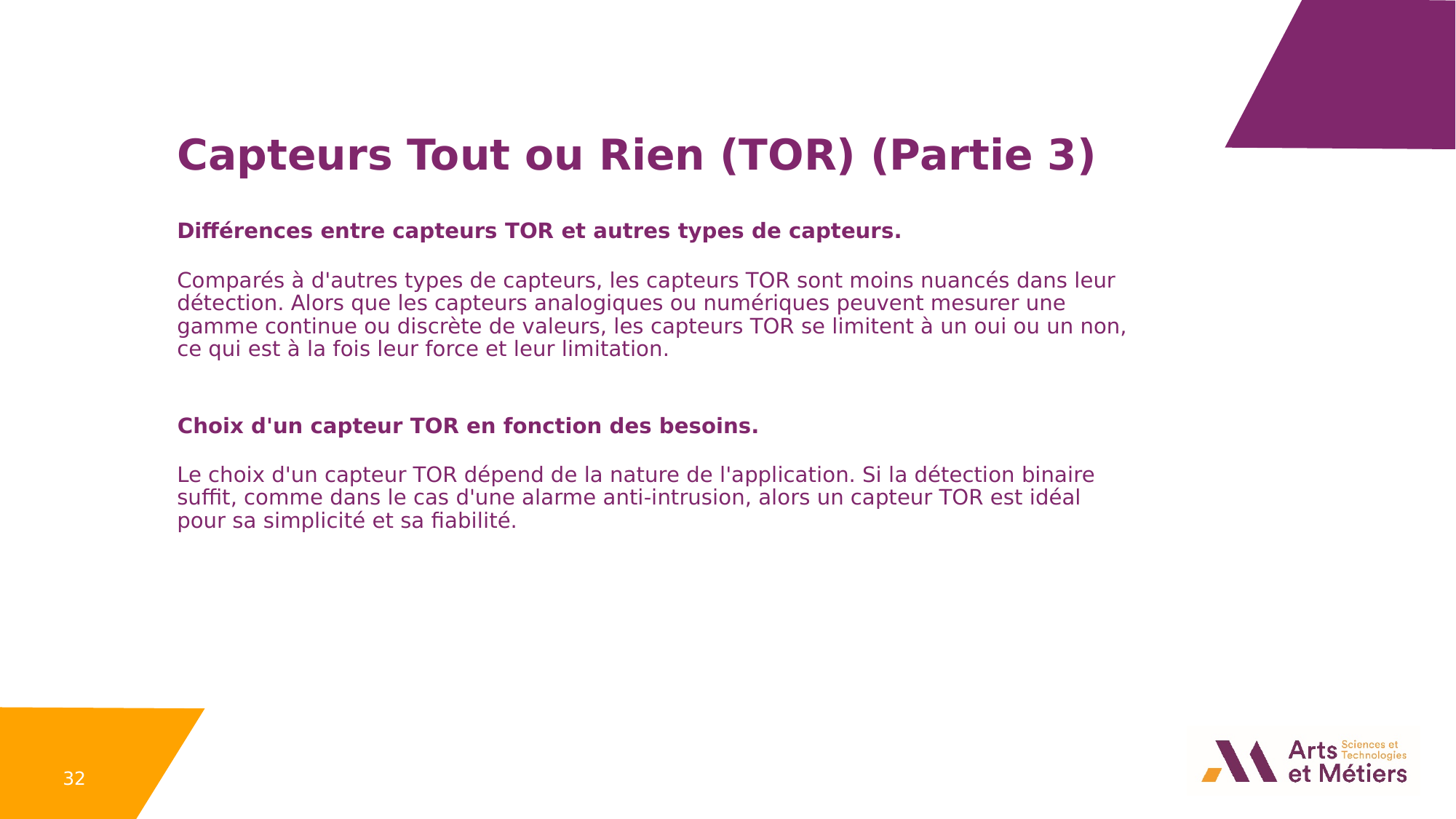

Capteurs Tout ou Rien (TOR) (Partie 3)
Différences entre capteurs TOR et autres types de capteurs.
Comparés à d'autres types de capteurs, les capteurs TOR sont moins nuancés dans leur détection. Alors que les capteurs analogiques ou numériques peuvent mesurer une gamme continue ou discrète de valeurs, les capteurs TOR se limitent à un oui ou un non, ce qui est à la fois leur force et leur limitation.
Choix d'un capteur TOR en fonction des besoins.
Le choix d'un capteur TOR dépend de la nature de l'application. Si la détection binaire suffit, comme dans le cas d'une alarme anti-intrusion, alors un capteur TOR est idéal pour sa simplicité et sa fiabilité.
32